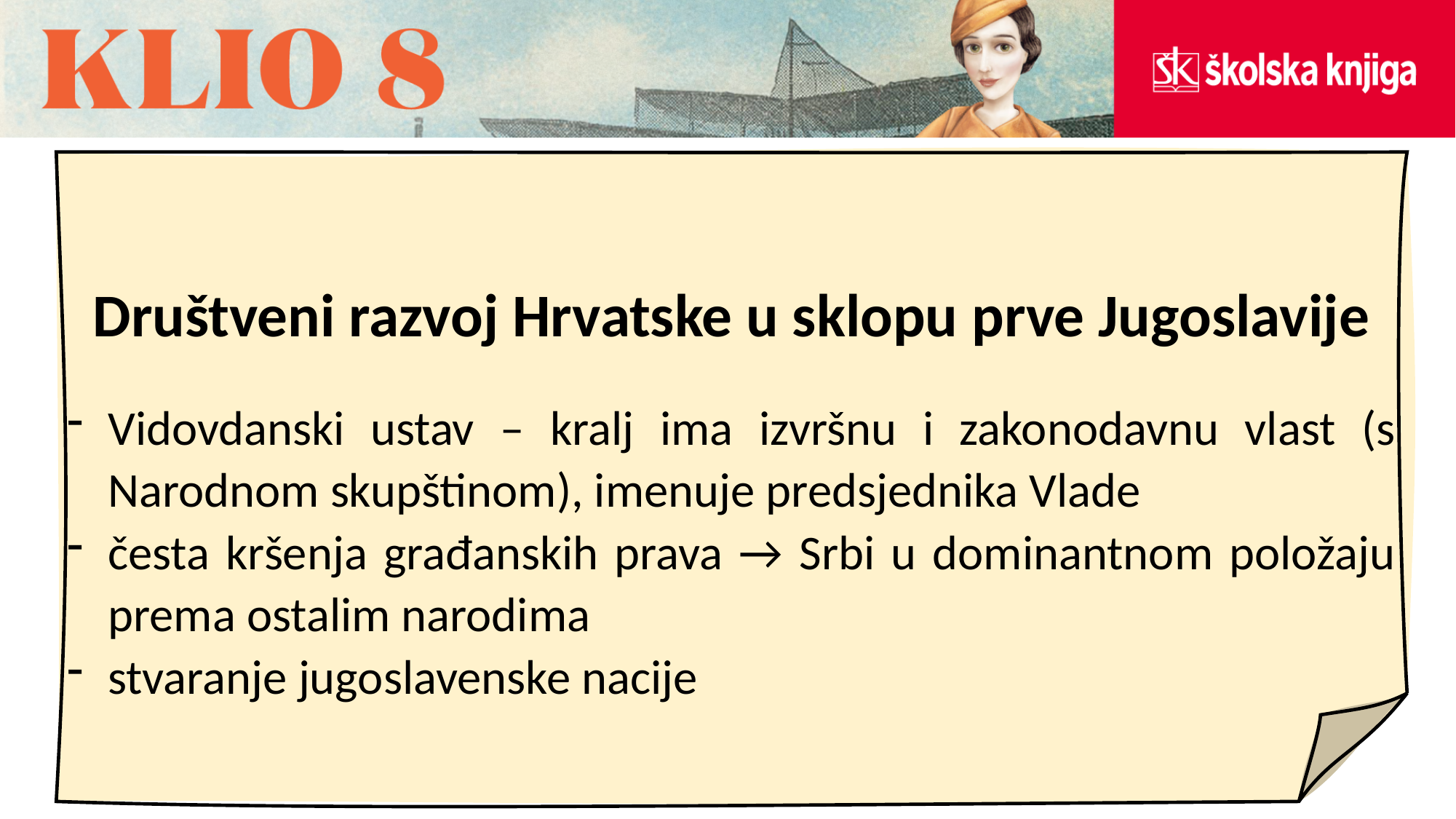

Društveni razvoj Hrvatske u sklopu prve Jugoslavije

Vidovdanski ustav – kralj ima izvršnu i zakonodavnu vlast (s Narodnom skupštinom), imenuje predsjednika Vlade
česta kršenja građanskih prava → Srbi u dominantnom položaju prema ostalim narodima
stvaranje jugoslavenske nacije

#